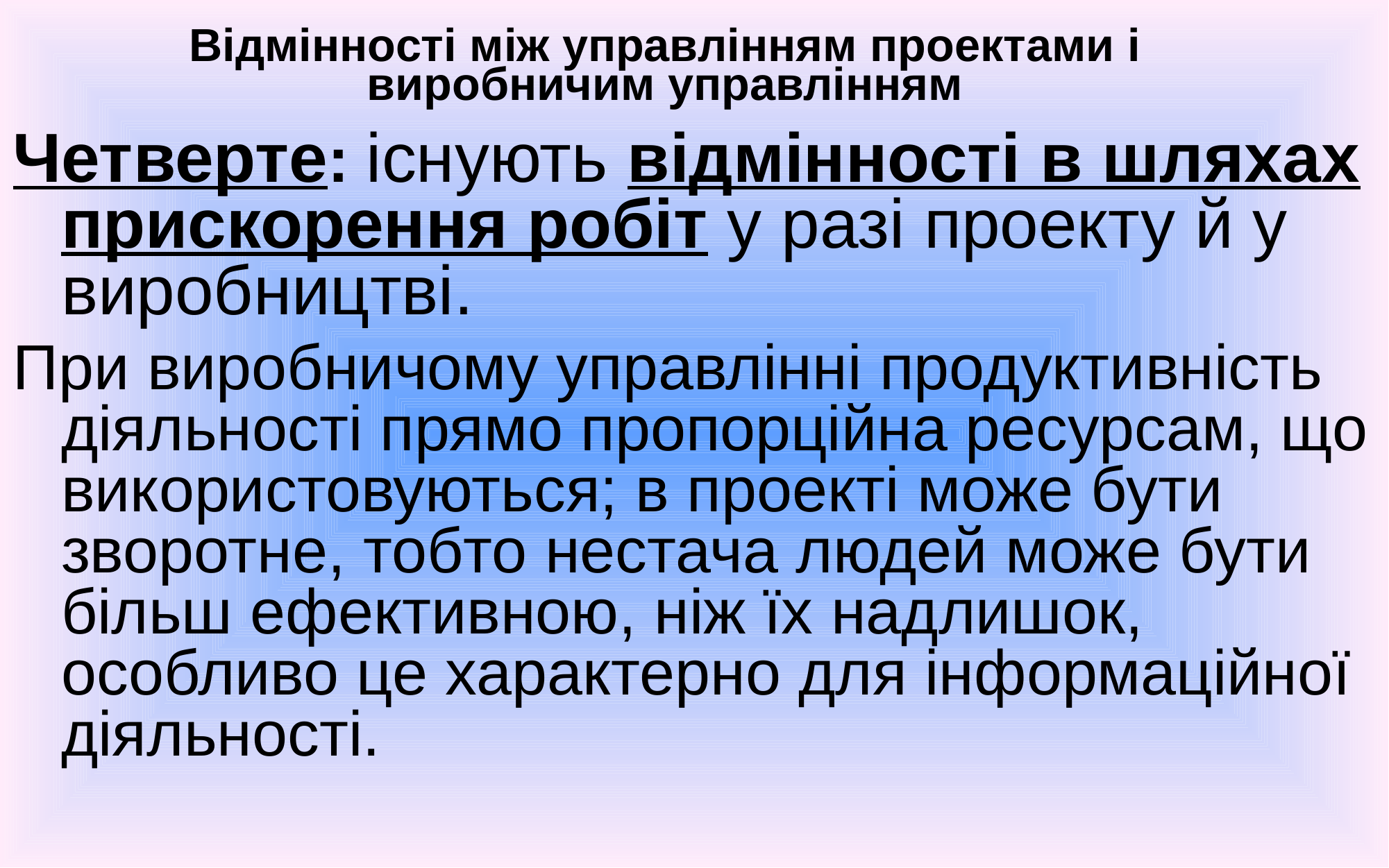

# Відмінності між управлінням проектами і виробничим управлінням
Четверте: існують відмінності в шляхах прискорення робіт у разі проекту й у виробництві.
При виробничому управлінні продуктивність діяльності прямо пропорційна ресурсам, що використовуються; в проекті може бути зворотне, тобто нестача людей може бути більш ефективною, ніж їх надлишок, особливо це характерно для інформаційної діяльності.